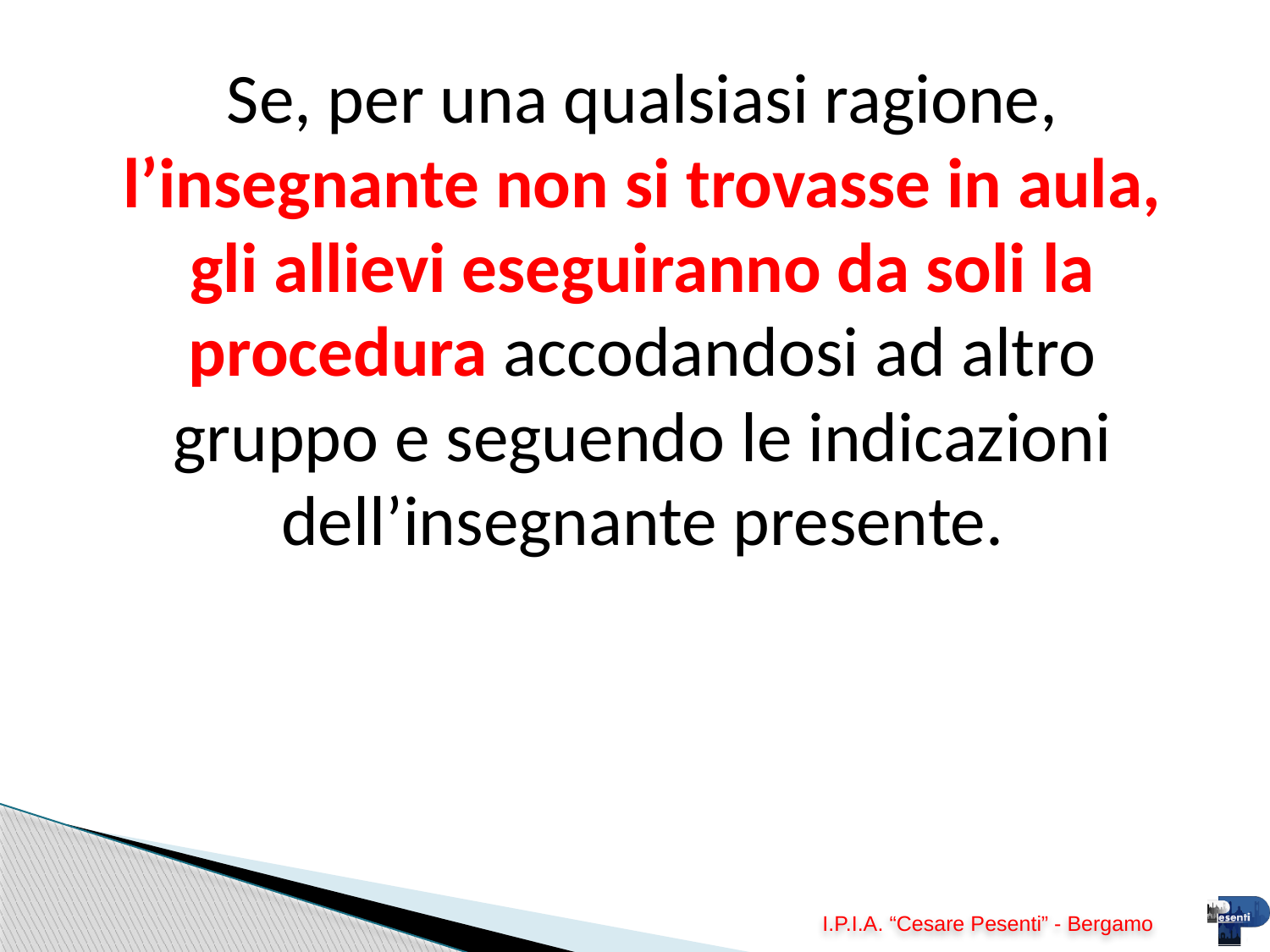

Se, per una qualsiasi ragione, l’insegnante non si trovasse in aula, gli allievi eseguiranno da soli la procedura accodandosi ad altro gruppo e seguendo le indicazioni dell’insegnante presente.